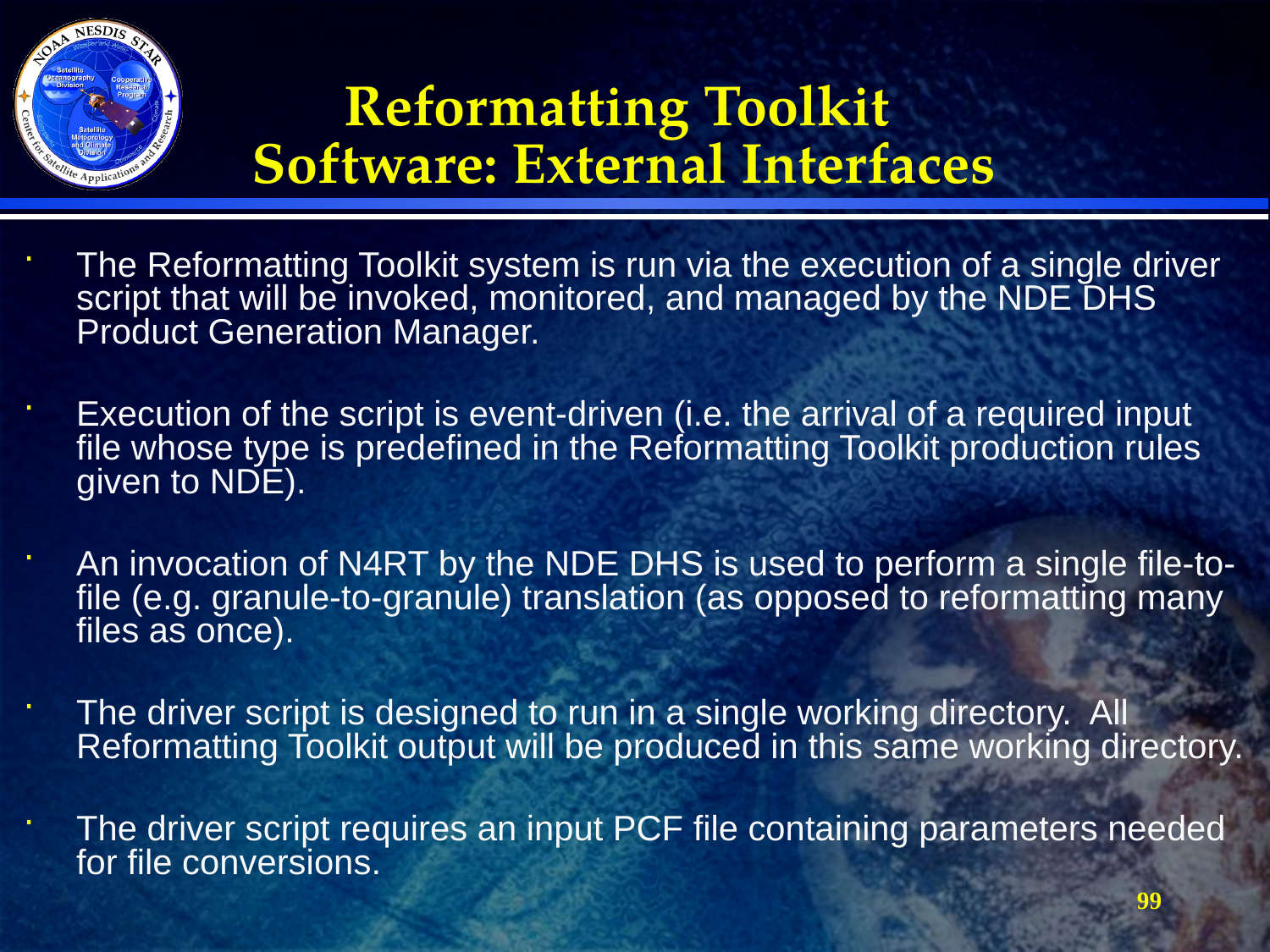

# Reformatting Toolkit Software: External Interfaces
The Reformatting Toolkit system is run via the execution of a single driver script that will be invoked, monitored, and managed by the NDE DHS Product Generation Manager.

Execution of the script is event-driven (i.e. the arrival of a required input file whose type is predefined in the Reformatting Toolkit production rules given to NDE).

An invocation of N4RT by the NDE DHS is used to perform a single file-to-file (e.g. granule-to-granule) translation (as opposed to reformatting many files as once).

The driver script is designed to run in a single working directory.  All Reformatting Toolkit output will be produced in this same working directory.

The driver script requires an input PCF file containing parameters needed for file conversions.
99